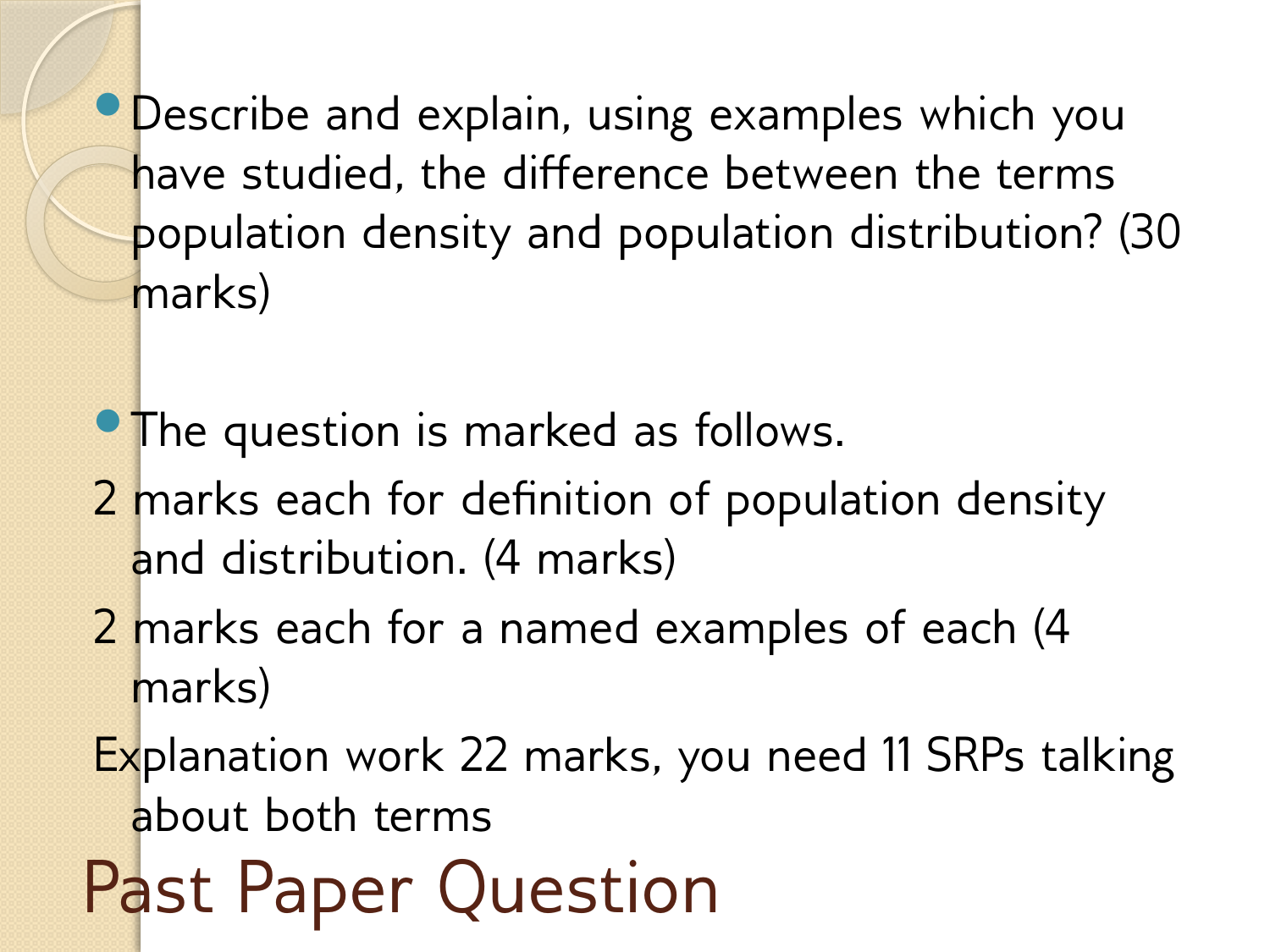

Describe and explain, using examples which you have studied, the difference between the terms population density and population distribution? (30 marks)

The question is marked as follows.
2 marks each for definition of population density and distribution. (4 marks)
2 marks each for a named examples of each (4 marks)
Explanation work 22 marks, you need 11 SRPs talking about both terms
# Past Paper Question